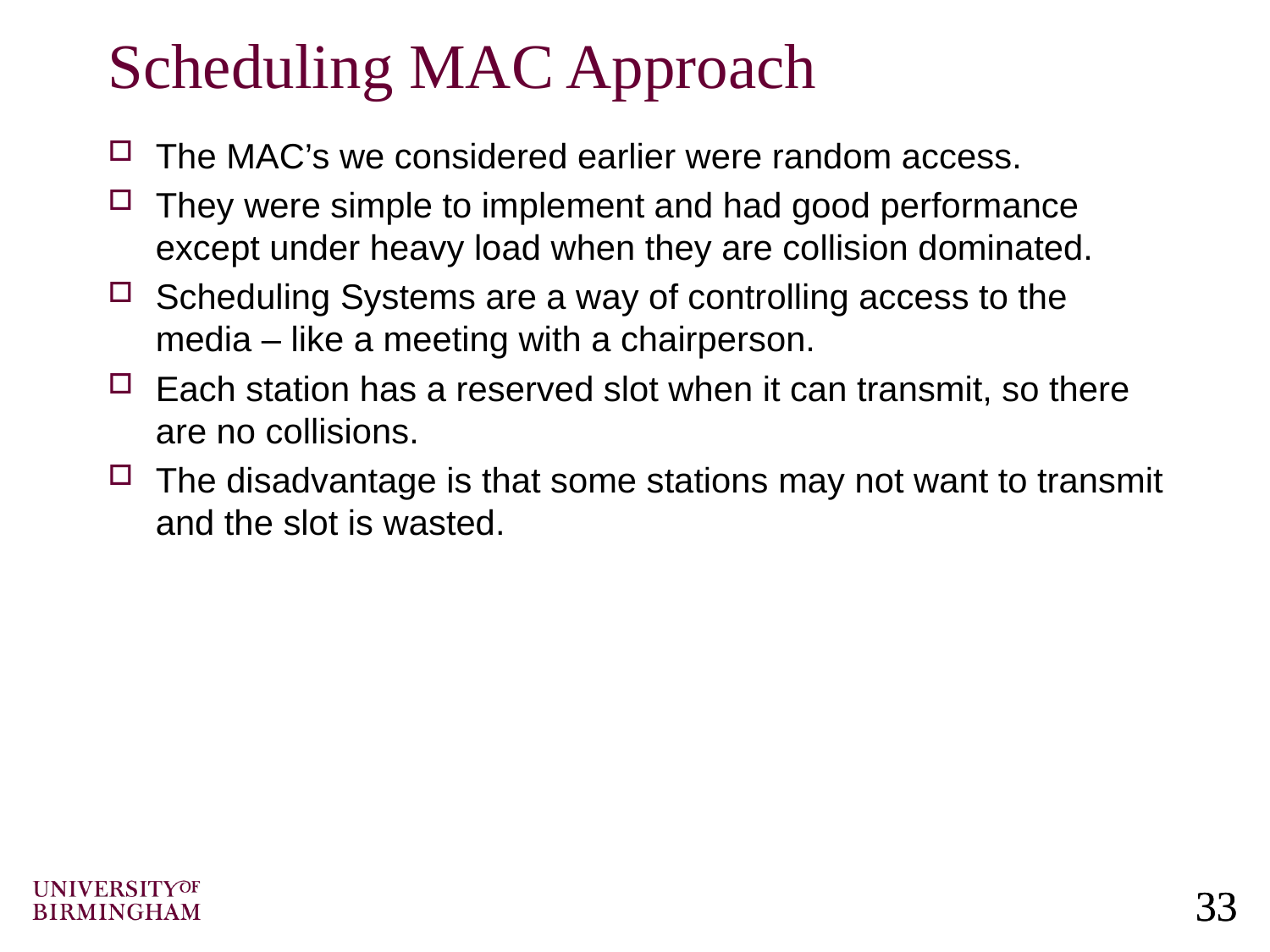

# Scheduling MAC Approach
The MAC’s we considered earlier were random access.
They were simple to implement and had good performance except under heavy load when they are collision dominated.
Scheduling Systems are a way of controlling access to the media – like a meeting with a chairperson.
Each station has a reserved slot when it can transmit, so there are no collisions.
The disadvantage is that some stations may not want to transmit and the slot is wasted.